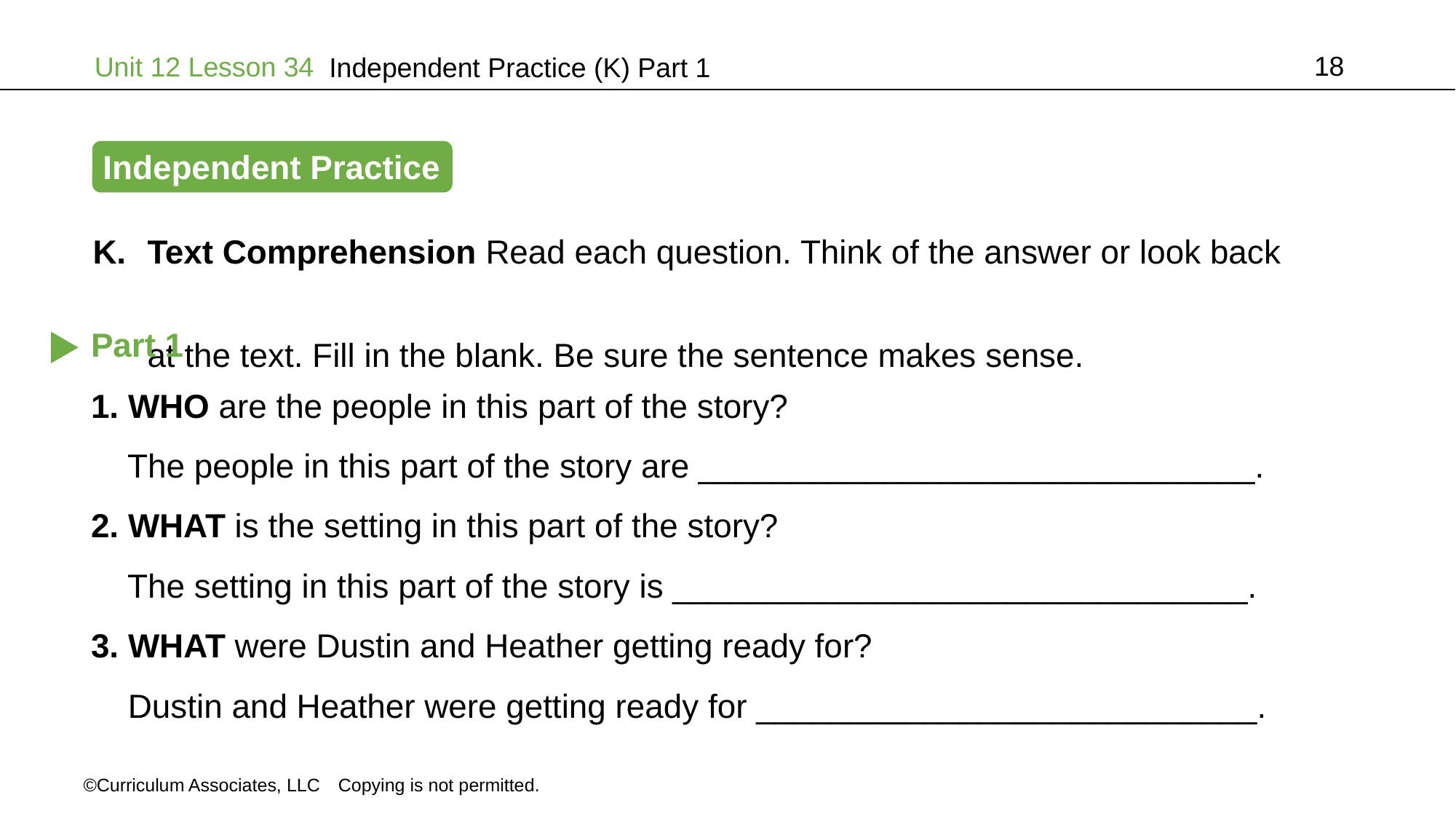

18
Independent Practice (K) Part 1
Independent Practice

Text Comprehension Read each question. Think of the answer or look back
at the text. Fill in the blank. Be sure the sentence makes sense.
Part 1

1. WHO are the people in this part of the story?
    The people in this part of the story are ______________________________.
2. WHAT is the setting in this part of the story?
    The setting in this part of the story is _______________________________.
3. WHAT were Dustin and Heather getting ready for?
    Dustin and Heather were getting ready for ___________________________.